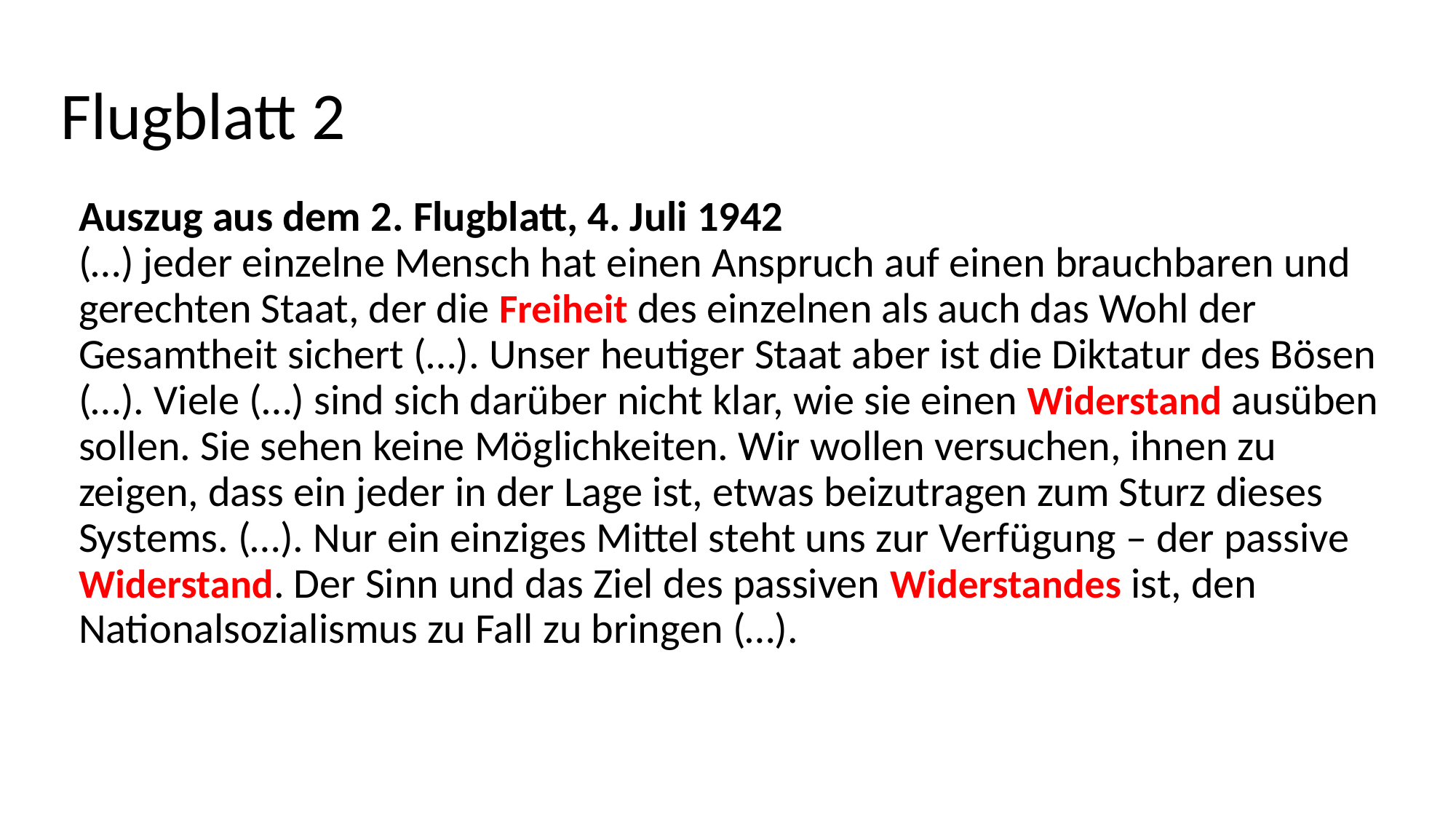

# Flugblatt 2
Auszug aus dem 2. Flugblatt, 4. Juli 1942
(…) jeder einzelne Mensch hat einen Anspruch auf einen brauchbaren und gerechten Staat, der die Freiheit des einzelnen als auch das Wohl der Gesamtheit sichert (…). Unser heutiger Staat aber ist die Diktatur des Bösen (…). Viele (…) sind sich darüber nicht klar, wie sie einen Widerstand ausüben sollen. Sie sehen keine Möglichkeiten. Wir wollen versuchen, ihnen zu zeigen, dass ein jeder in der Lage ist, etwas beizutragen zum Sturz dieses Systems. (…). Nur ein einziges Mittel steht uns zur Verfügung – der passive Widerstand. Der Sinn und das Ziel des passiven Widerstandes ist, den Nationalsozialismus zu Fall zu bringen (…).